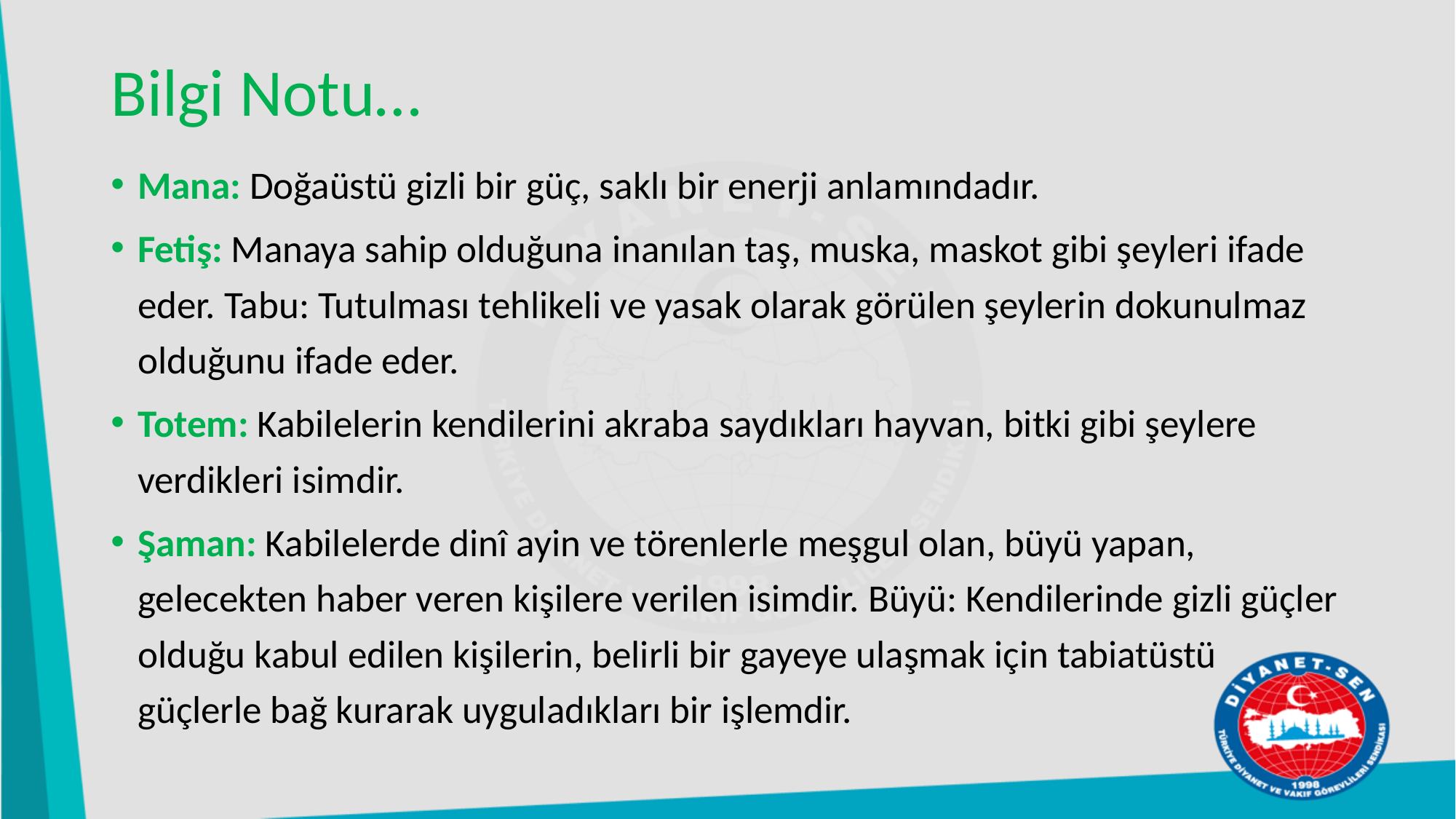

# Bilgi Notu…
Mana: Doğaüstü gizli bir güç, saklı bir enerji anlamındadır.
Fetiş: Manaya sahip olduğuna inanılan taş, muska, maskot gibi şeyleri ifade eder. Tabu: Tutulması tehlikeli ve yasak olarak görülen şeylerin dokunulmaz olduğunu ifade eder.
Totem: Kabilelerin kendilerini akraba saydıkları hayvan, bitki gibi şeylere verdikleri isimdir.
Şaman: Kabilelerde dinî ayin ve törenlerle meşgul olan, büyü yapan, gelecekten haber veren kişilere verilen isimdir. Büyü: Kendilerinde gizli güçler olduğu kabul edilen kişilerin, belirli bir gayeye ulaşmak için tabiatüstü güçlerle bağ kurarak uyguladıkları bir işlemdir.